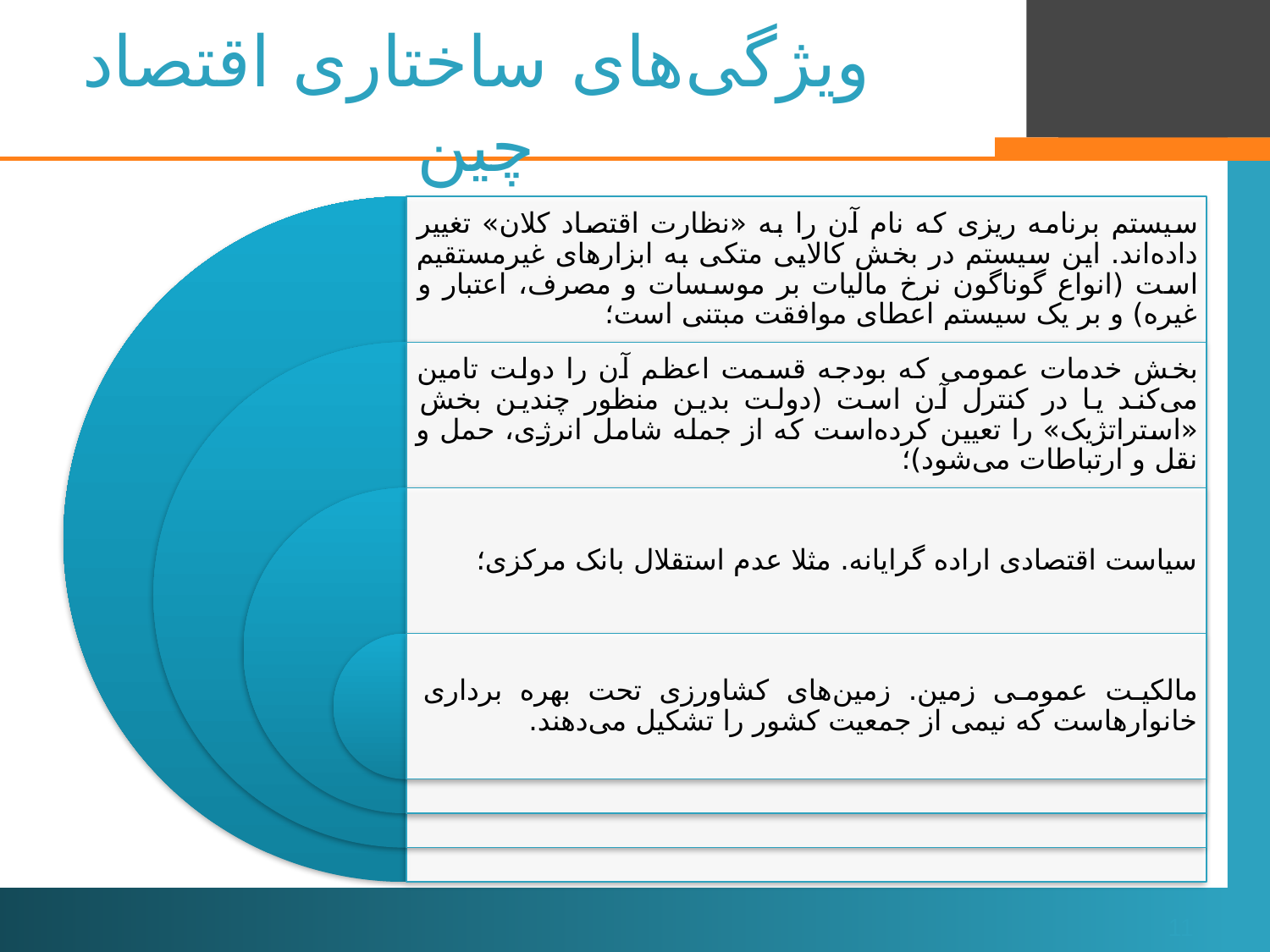

# ویژگی‌های ساختاری اقتصاد چین
سیستم برنامه ریزی که نام آن را به «نظارت اقتصاد کلان» تغییر داده‌اند. این سیستم در بخش کالایی متکی به ابزارهای غیرمستقیم است (انواع گوناگون نرخ مالیات بر موسسات و مصرف، اعتبار و غیره) و بر یک سیستم اعطای موافقت مبتنی است؛
بخش خدمات عمومی که بودجه قسمت اعظم آن را دولت تامین می‌کند یا در کنترل آن است (دولت بدین منظور چندین بخش «استراتژیک» را تعیین کرده‌است که از جمله شامل انرژی، حمل و نقل و ارتباطات می‌شود)؛
سیاست اقتصادی اراده گرایانه. مثلا عدم استقلال بانک مرکزی؛
مالکیت عمومی زمین. زمین‌های کشاورزی تحت بهره برداری خانوارهاست که نیمی از جمعیت کشور را تشکیل می‌دهند.
11